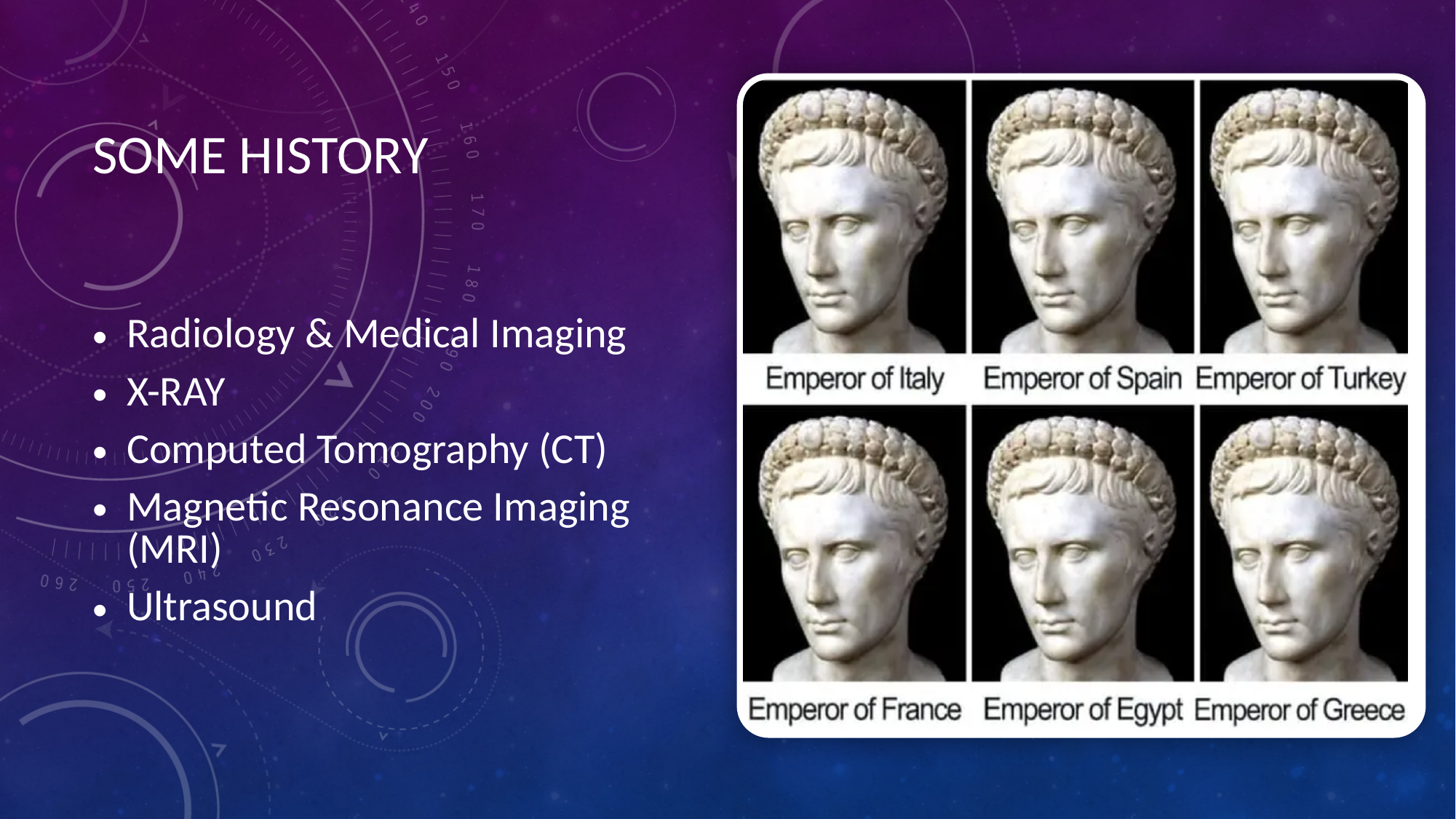

Some history

Radiology & Medical Imaging
X-RAY
Computed Tomography (CT)
Magnetic Resonance Imaging (MRI)
Ultrasound